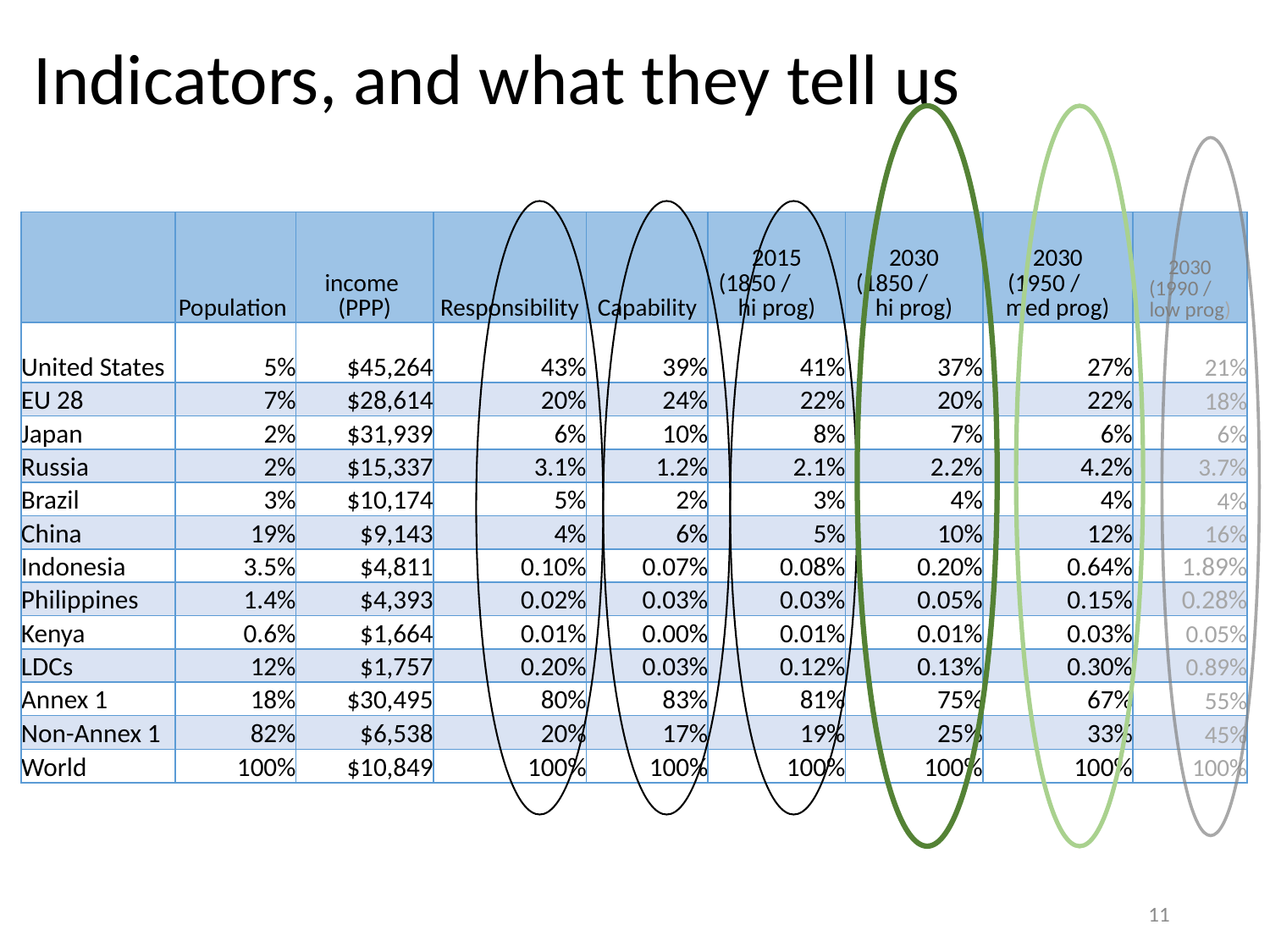

# Indicators, and what they tell us

|  | Population | income (PPP) | Responsibility | Capability | 2015 (1850 / hi prog) | 2030 (1850 / hi prog) | 2030 (1950 / med prog) | 2030 (1990 / low prog) |
| --- | --- | --- | --- | --- | --- | --- | --- | --- |
| United States | 5% | $45,264 | 43% | 39% | 41% | 37% | 27% | 21% |
| EU 28 | 7% | $28,614 | 20% | 24% | 22% | 20% | 22% | 18% |
| Japan | 2% | $31,939 | 6% | 10% | 8% | 7% | 6% | 6% |
| Russia | 2% | $15,337 | 3.1% | 1.2% | 2.1% | 2.2% | 4.2% | 3.7% |
| Brazil | 3% | $10,174 | 5% | 2% | 3% | 4% | 4% | 4% |
| China | 19% | $9,143 | 4% | 6% | 5% | 10% | 12% | 16% |
| Indonesia | 3.5% | $4,811 | 0.10% | 0.07% | 0.08% | 0.20% | 0.64% | 1.89% |
| Philippines | 1.4% | $4,393 | 0.02% | 0.03% | 0.03% | 0.05% | 0.15% | 0.28% |
| Kenya | 0.6% | $1,664 | 0.01% | 0.00% | 0.01% | 0.01% | 0.03% | 0.05% |
| LDCs | 12% | $1,757 | 0.20% | 0.03% | 0.12% | 0.13% | 0.30% | 0.89% |
| Annex 1 | 18% | $30,495 | 80% | 83% | 81% | 75% | 67% | 55% |
| Non-Annex 1 | 82% | $6,538 | 20% | 17% | 19% | 25% | 33% | 45% |
| World | 100% | $10,849 | 100% | 100% | 100% | 100% | 100% | 100% |
11